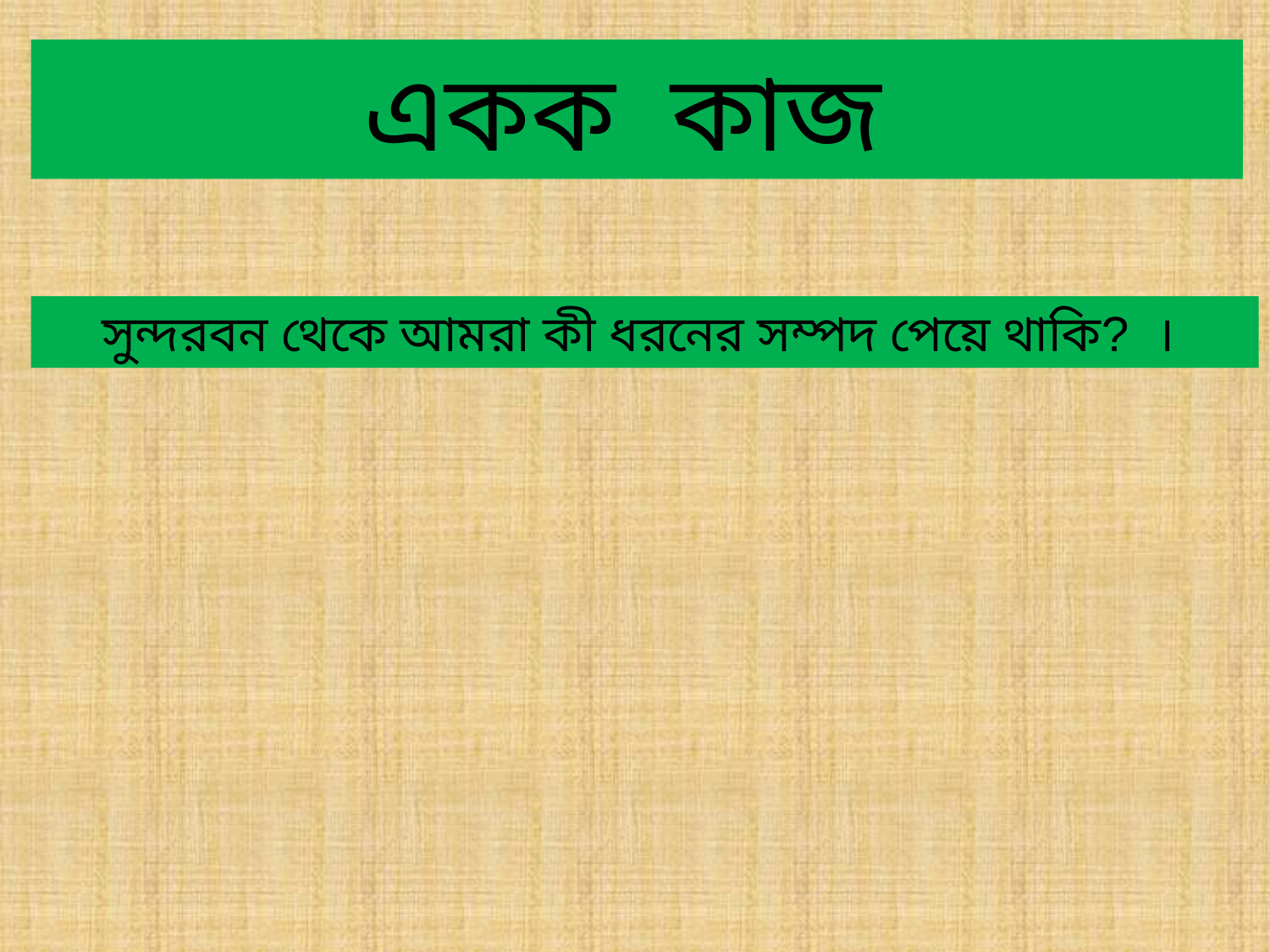

একক  কাজ
সুন্দরবন থেকে আমরা কী ধরনের সম্পদ পেয়ে থাকি?  ।